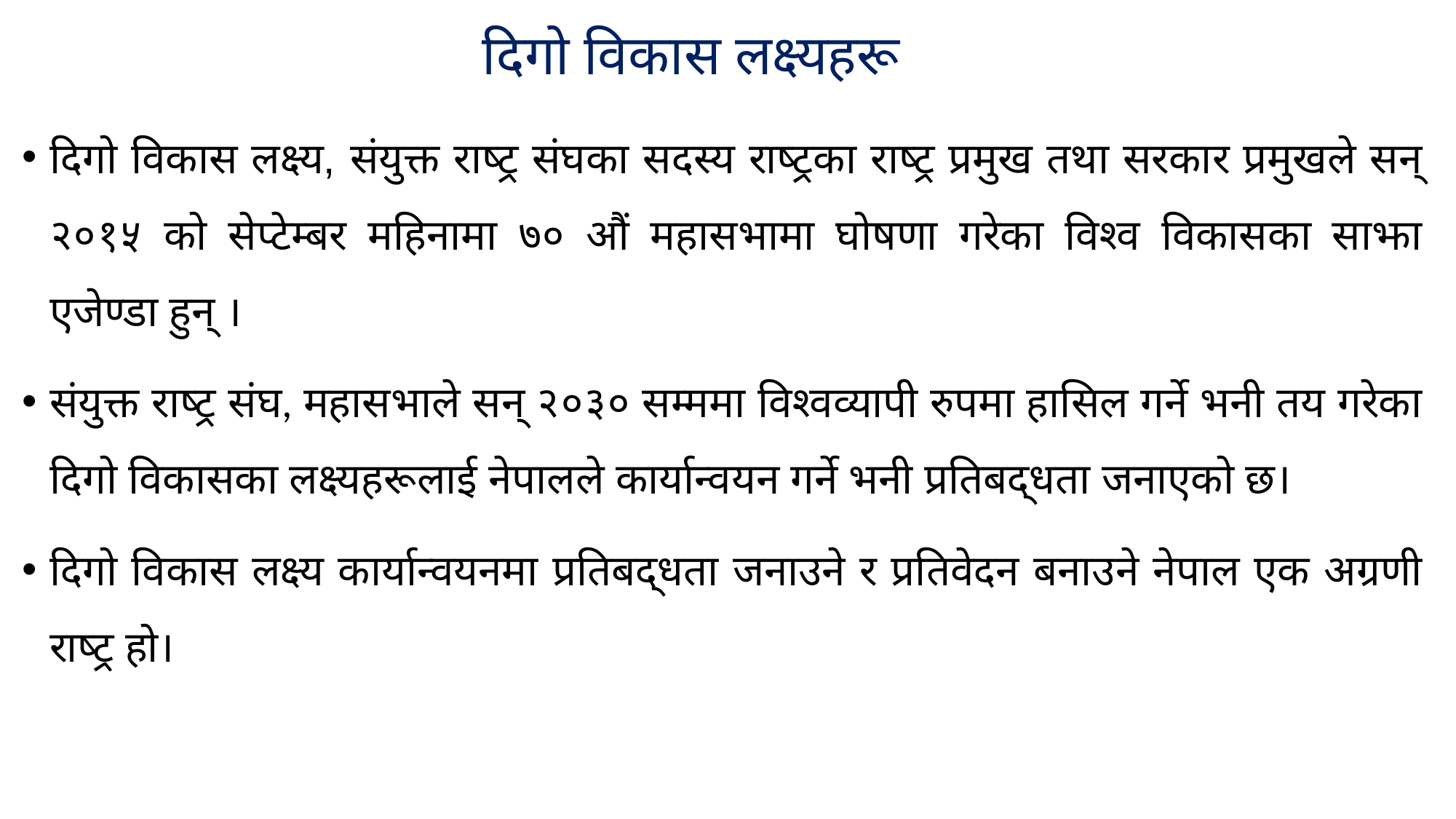

# दिगो विकास लक्ष्यहरू
दिगो विकास लक्ष्य, संयुक्त राष्ट्र संघका सदस्य राष्ट्रका राष्ट्र प्रमुख तथा सरकार प्रमुखले सन् २०१५ को सेप्टेम्बर महिनामा ७० औं महासभामा घोषणा गरेका विश्‍व विकासका साझा एजेण्डा हुन् ।
संयुक्त राष्ट्र संघ, महासभाले सन् २०३० सम्ममा विश्वव्यापी रुपमा हासिल गर्ने भनी तय गरेका दिगो विकासका लक्ष्यहरूलाई नेपालले कार्यान्वयन गर्ने भनी प्रतिबद्धता जनाएको छ।
दिगो विकास लक्ष्य कार्यान्वयनमा प्रतिबद्धता जनाउने र प्रतिवेदन बनाउने नेपाल एक अग्रणी राष्ट्र हो।